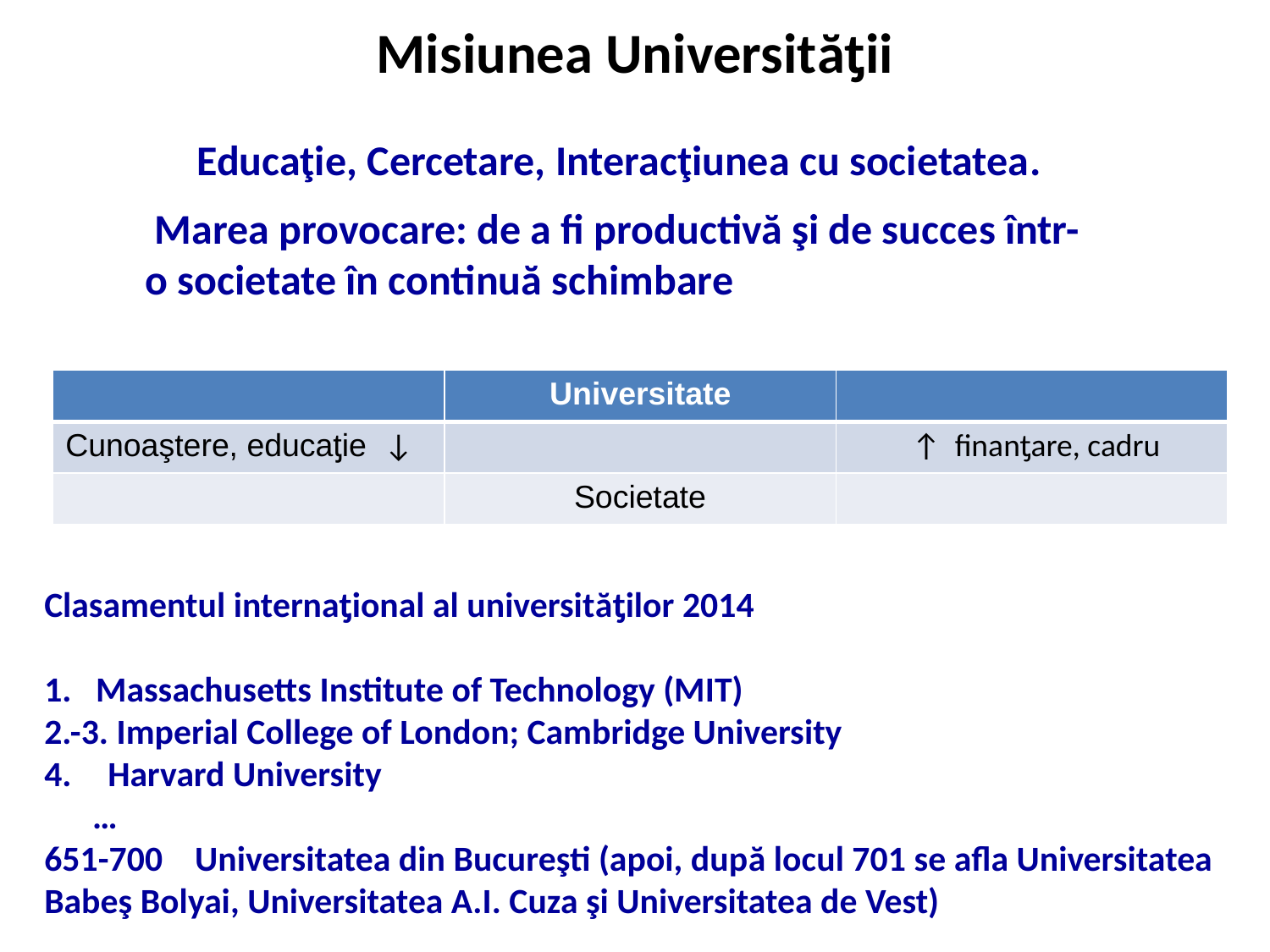

# Misiunea Universităƫii
 Educaţie, Cercetare, Interacţiunea cu societatea.
 Marea provocare: de a fi productivă şi de succes într-o societate în continuă schimbare
|  | Universitate |  |
| --- | --- | --- |
| Cunoaştere, educaƫie ↓ |  | ↑ finanƫare, cadru |
|  | Societate |  |
Clasamentul internaƫional al universităƫilor 2014

1.   Massachusetts Institute of Technology (MIT)
2.-3. Imperial College of London; Cambridge University
Harvard University
      …
651-700    Universitatea din Bucureşti (apoi, după locul 701 se afla Universitatea
Babeş Bolyai, Universitatea A.I. Cuza şi Universitatea de Vest)

[]